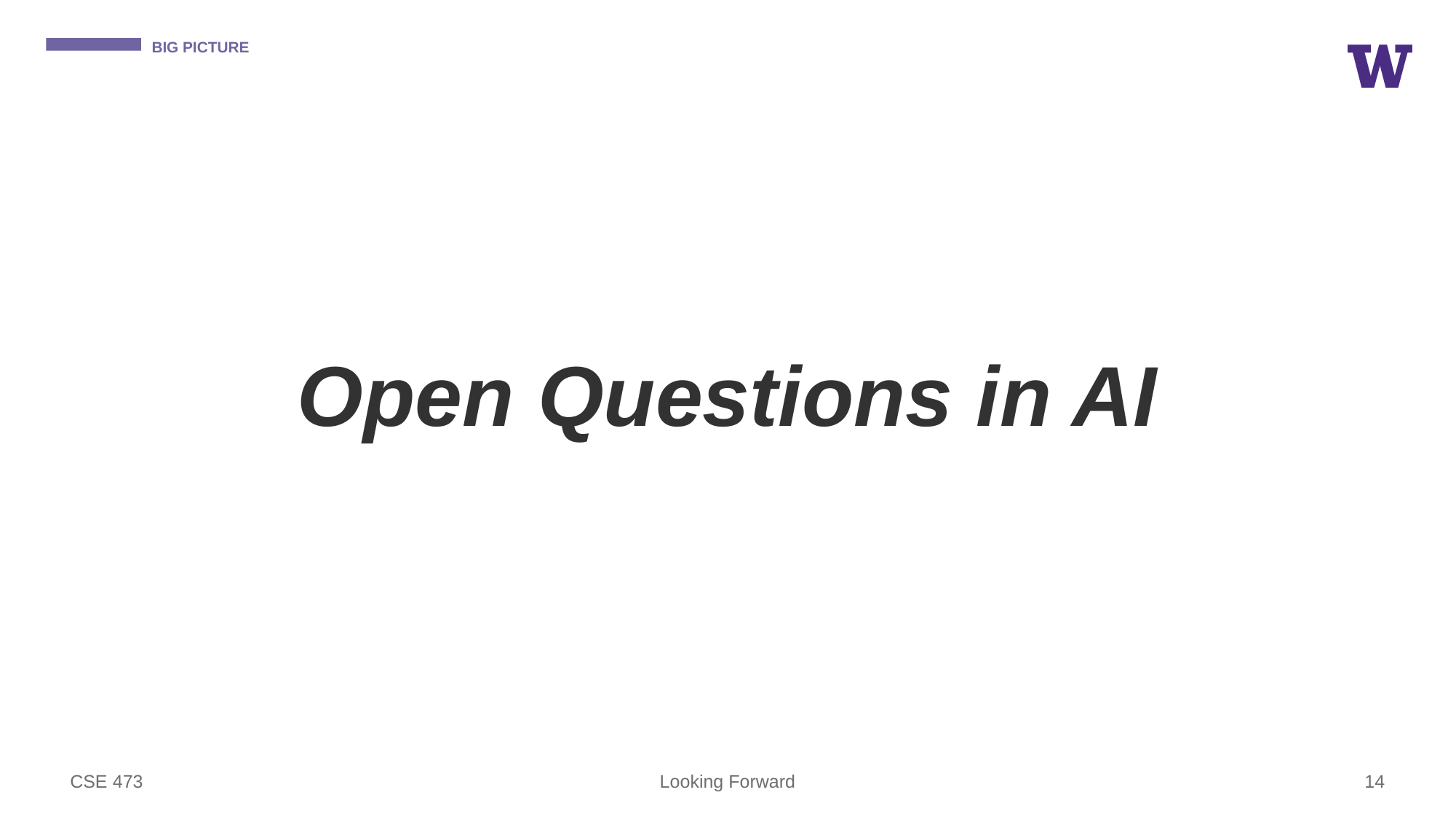

# Open Questions in AI
CSE 473
14